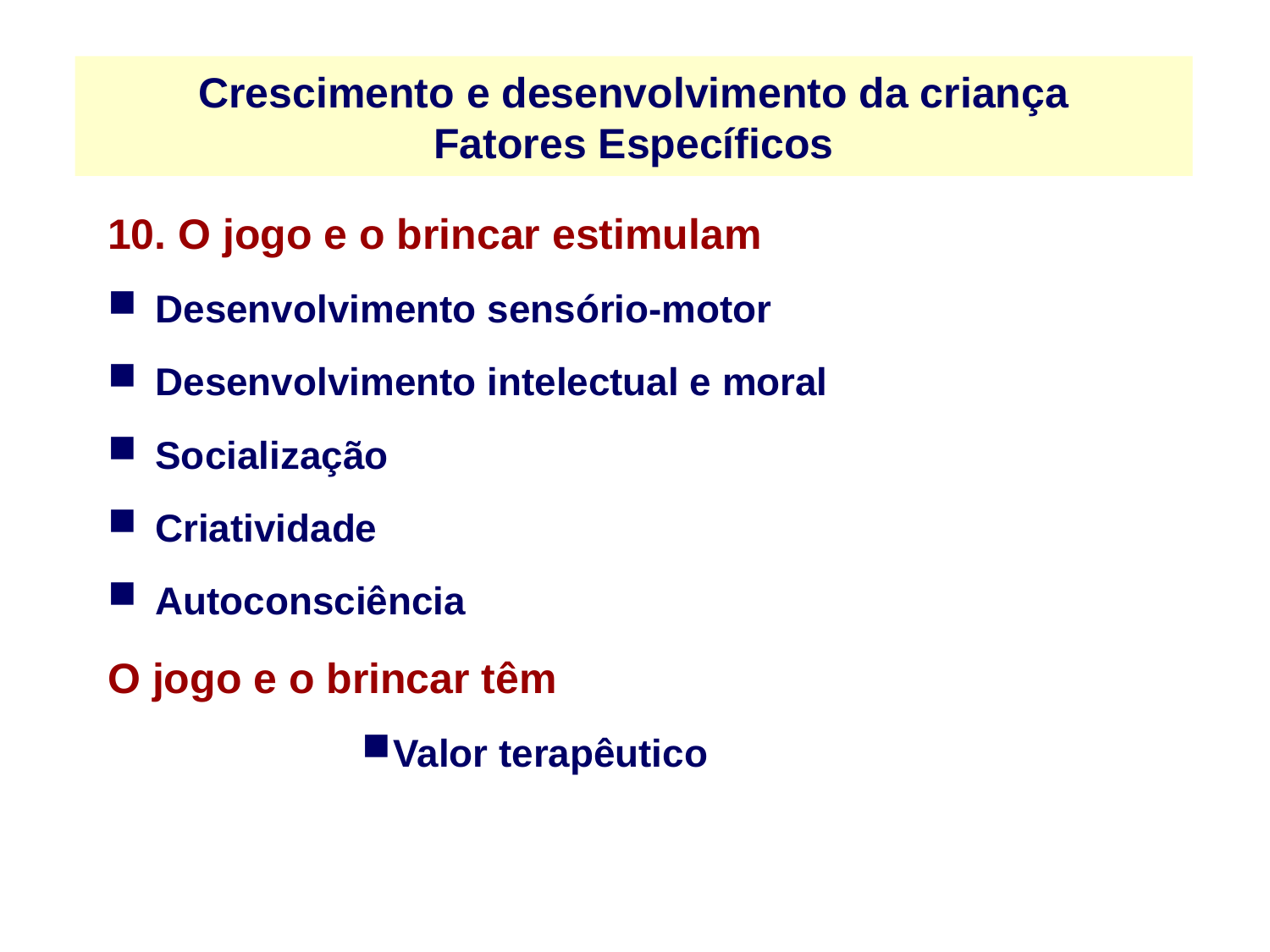

Crescimento e desenvolvimento da criança
Fatores Específicos
10. O jogo e o brincar estimulam
Desenvolvimento sensório-motor
Desenvolvimento intelectual e moral
Socialização
Criatividade
Autoconsciência
O jogo e o brincar têm
Valor terapêutico